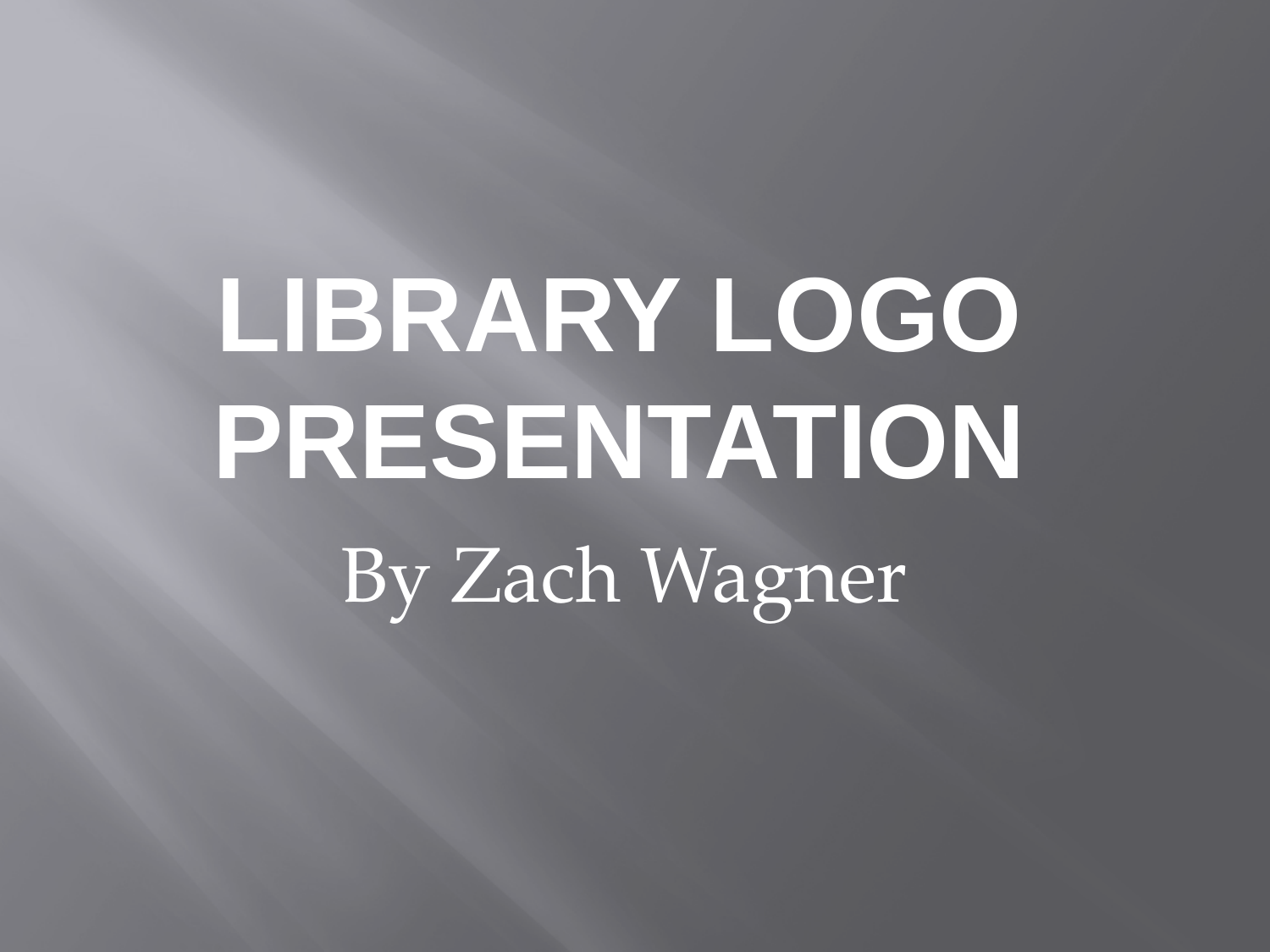

# Library Logo Presentation
By Zach Wagner